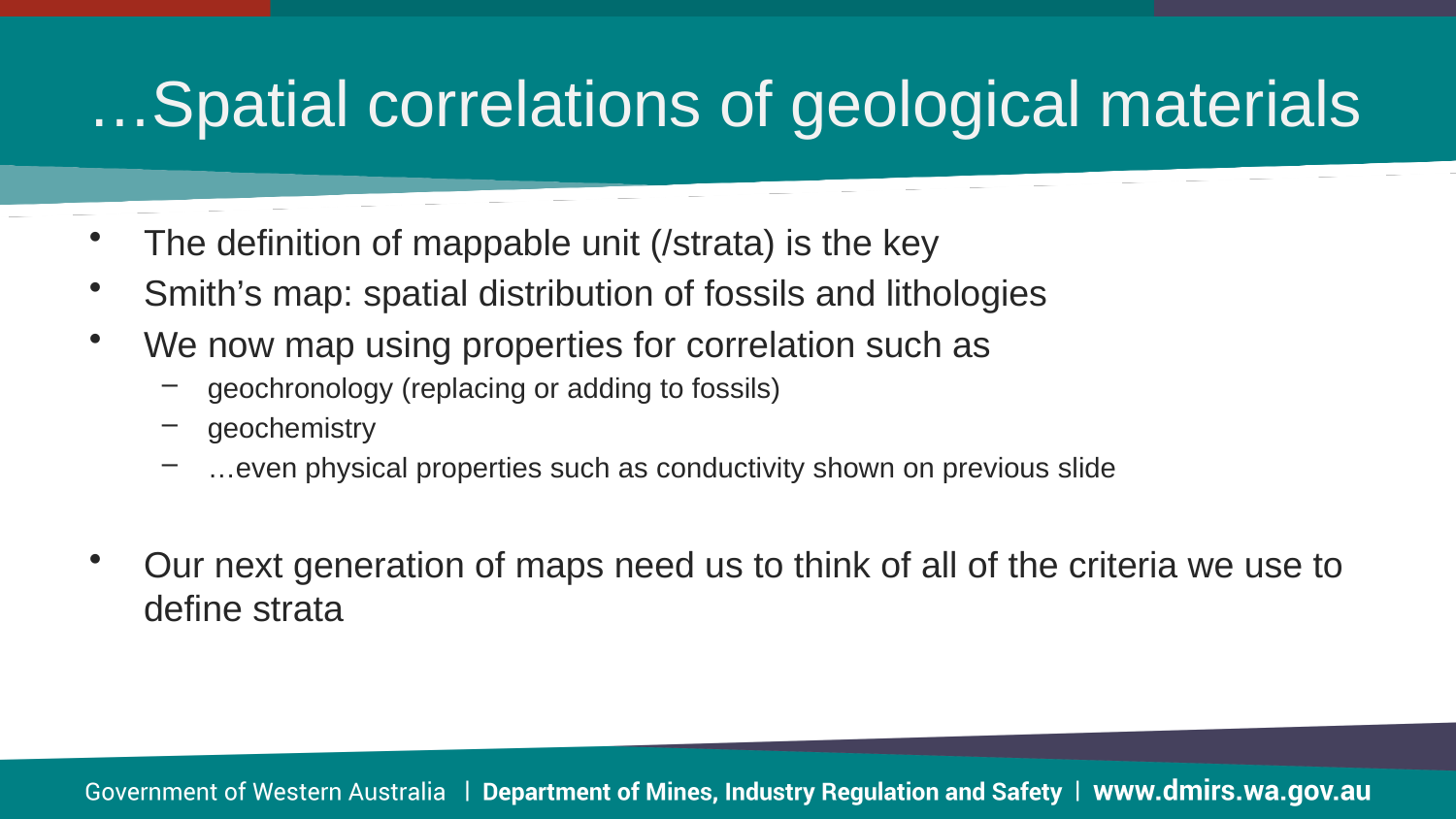

# …Spatial correlations of geological materials
The definition of mappable unit (/strata) is the key
Smith’s map: spatial distribution of fossils and lithologies
We now map using properties for correlation such as
geochronology (replacing or adding to fossils)
geochemistry
…even physical properties such as conductivity shown on previous slide

Our next generation of maps need us to think of all of the criteria we use to define strata